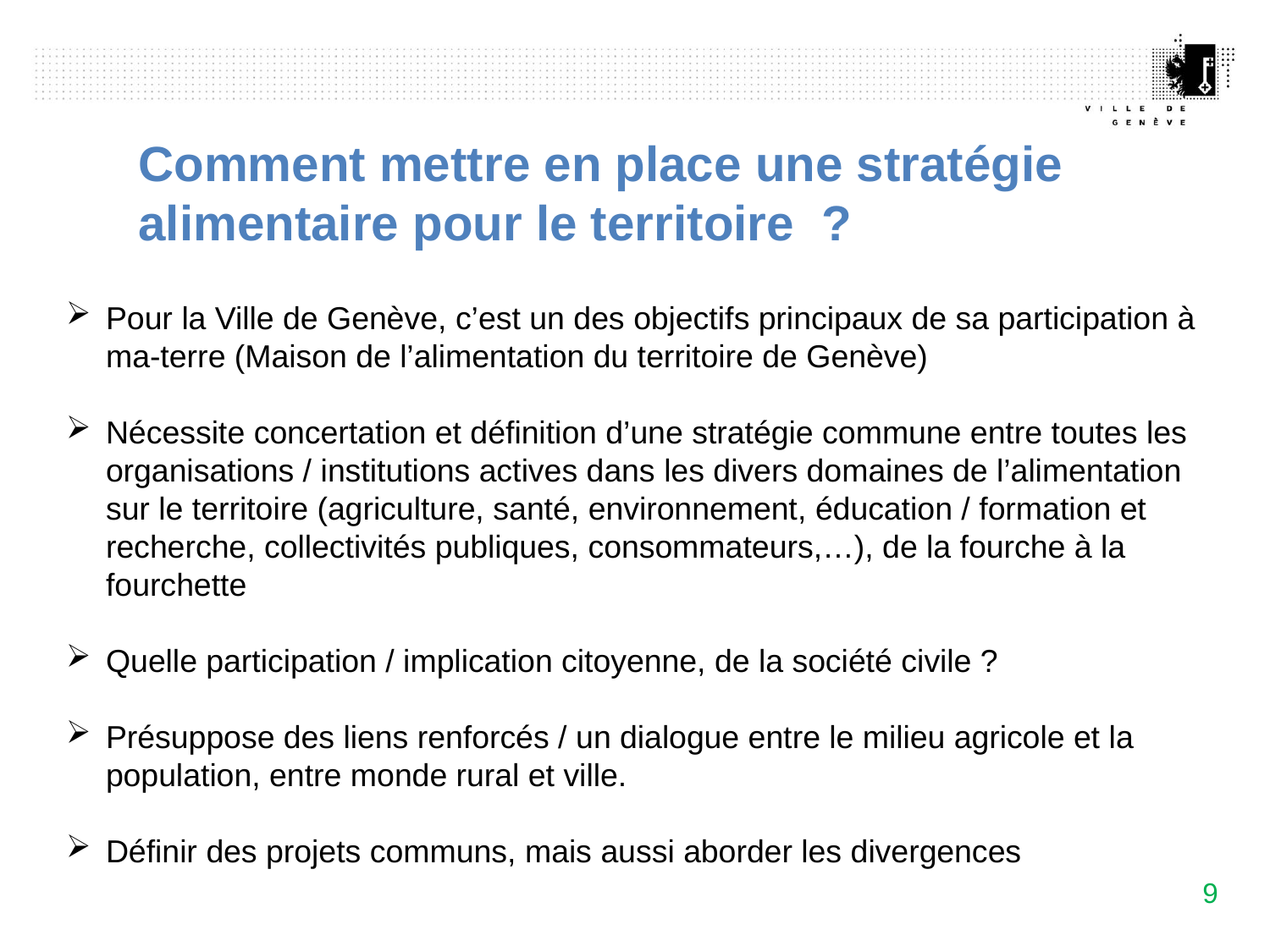

Comment mettre en place une stratégie alimentaire pour le territoire  ?

SOMMAIRE

Pour la Ville de Genève, c’est un des objectifs principaux de sa participation à ma-terre (Maison de l’alimentation du territoire de Genève)

Nécessite concertation et définition d’une stratégie commune entre toutes les organisations / institutions actives dans les divers domaines de l’alimentation  sur le territoire (agriculture, santé, environnement, éducation / formation et recherche, collectivités publiques, consommateurs,…), de la fourche à la fourchette

Quelle participation / implication citoyenne, de la société civile ?

Présuppose des liens renforcés / un dialogue entre le milieu agricole et la population, entre monde rural et ville.

Définir des projets communs, mais aussi aborder les divergences

9